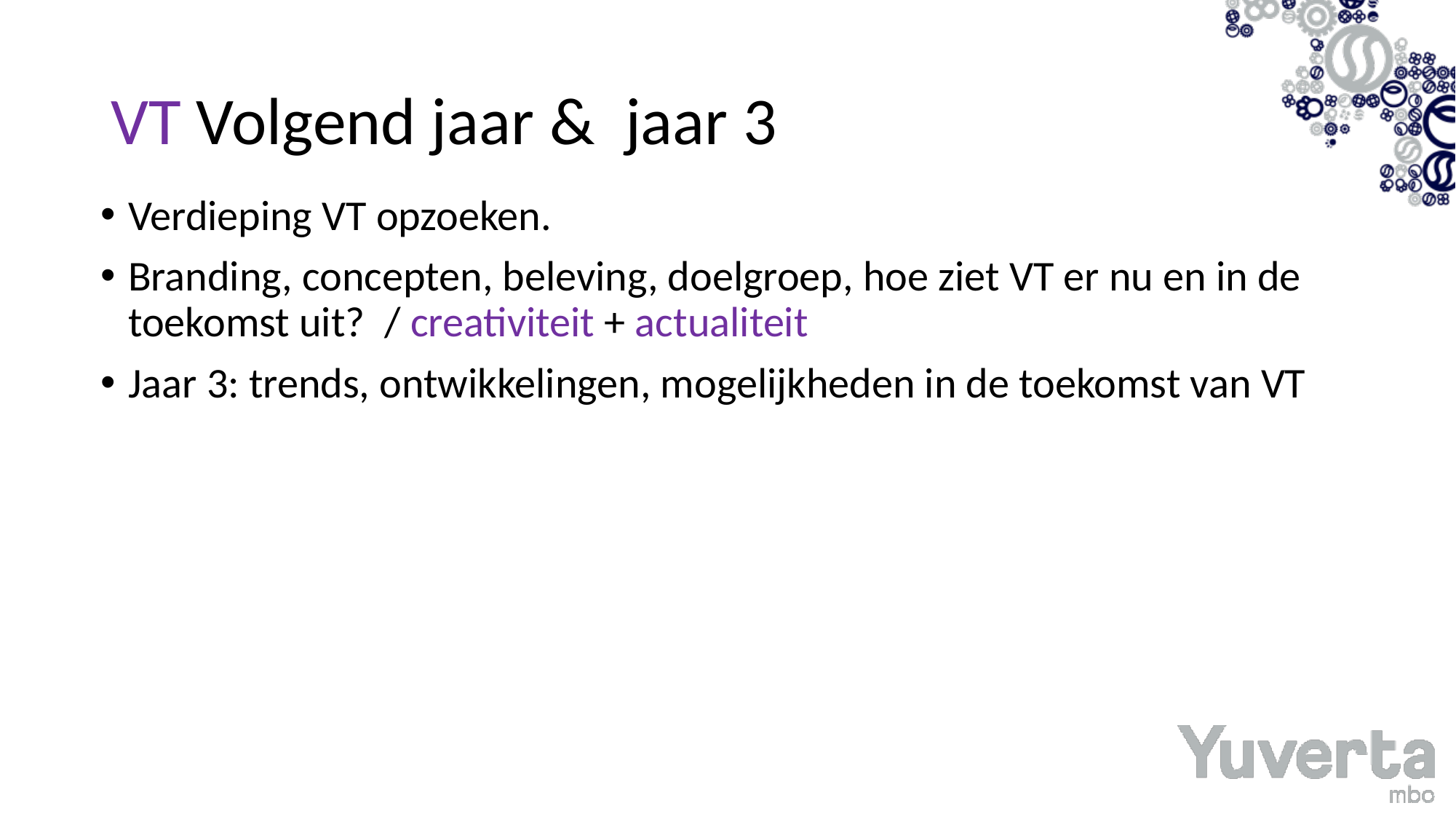

# VT Volgend jaar &  jaar 3
Verdieping VT opzoeken.
Branding, concepten, beleving, doelgroep, hoe ziet VT er nu en in de toekomst uit?  / creativiteit + actualiteit
Jaar 3: trends, ontwikkelingen, mogelijkheden in de toekomst van VT